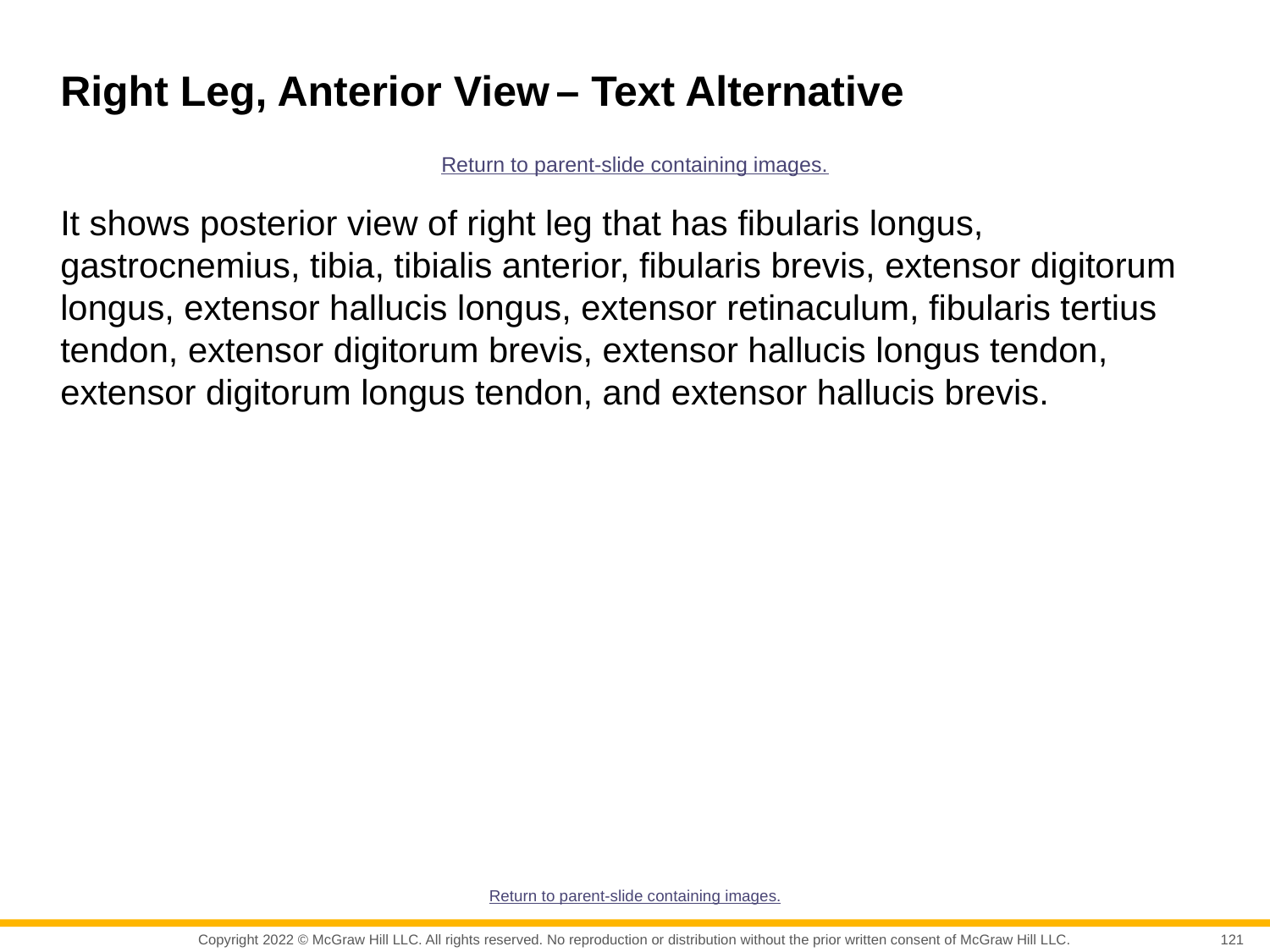

# Right Leg, Anterior View – Text Alternative
Return to parent-slide containing images.
It shows posterior view of right leg that has fibularis longus, gastrocnemius, tibia, tibialis anterior, fibularis brevis, extensor digitorum longus, extensor hallucis longus, extensor retinaculum, fibularis tertius tendon, extensor digitorum brevis, extensor hallucis longus tendon, extensor digitorum longus tendon, and extensor hallucis brevis.
Return to parent-slide containing images.
121